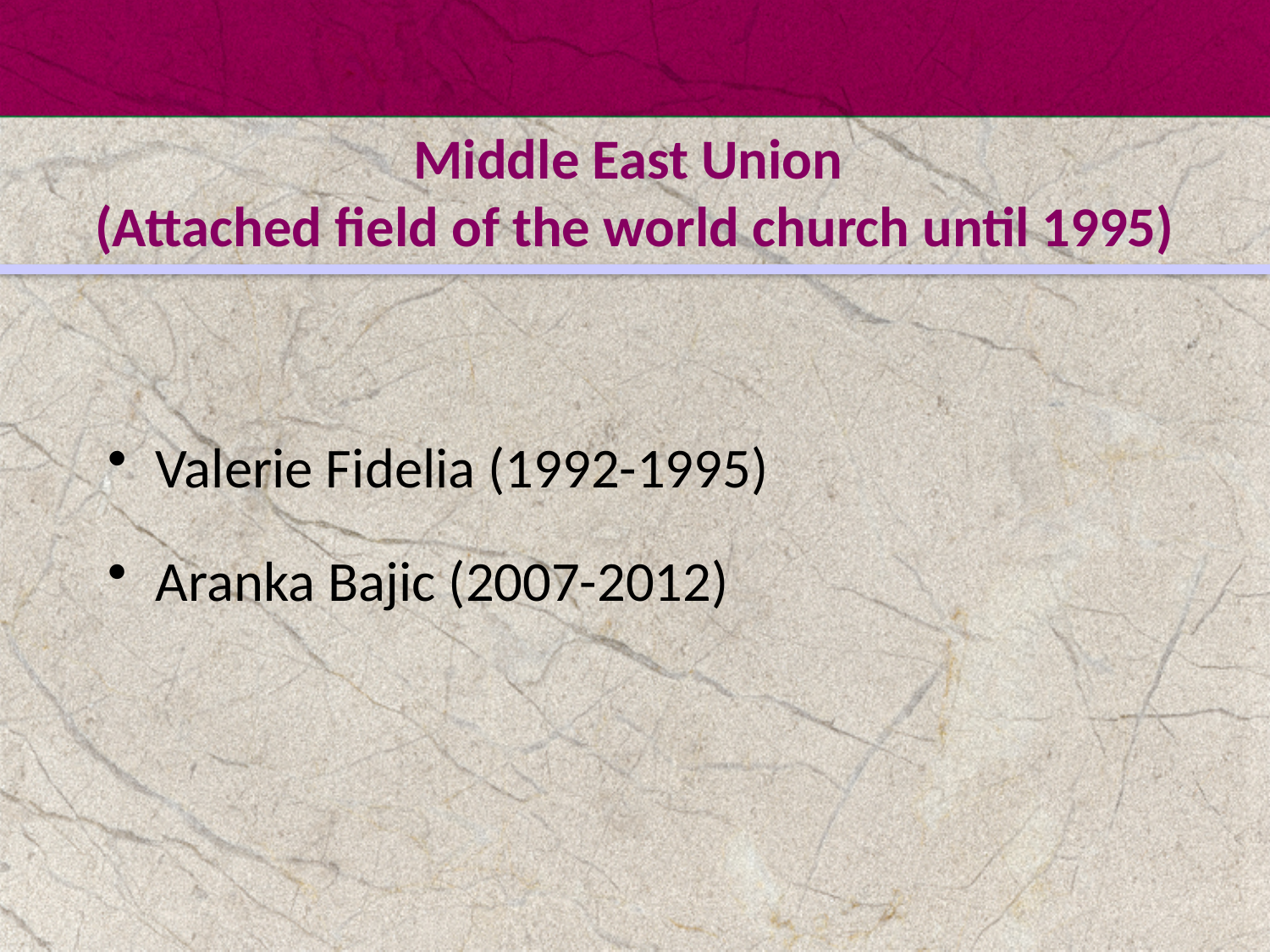

# Middle East Union (Attached field of the world church until 1995)

Valerie Fidelia (1992-1995)
Aranka Bajic (2007-2012)